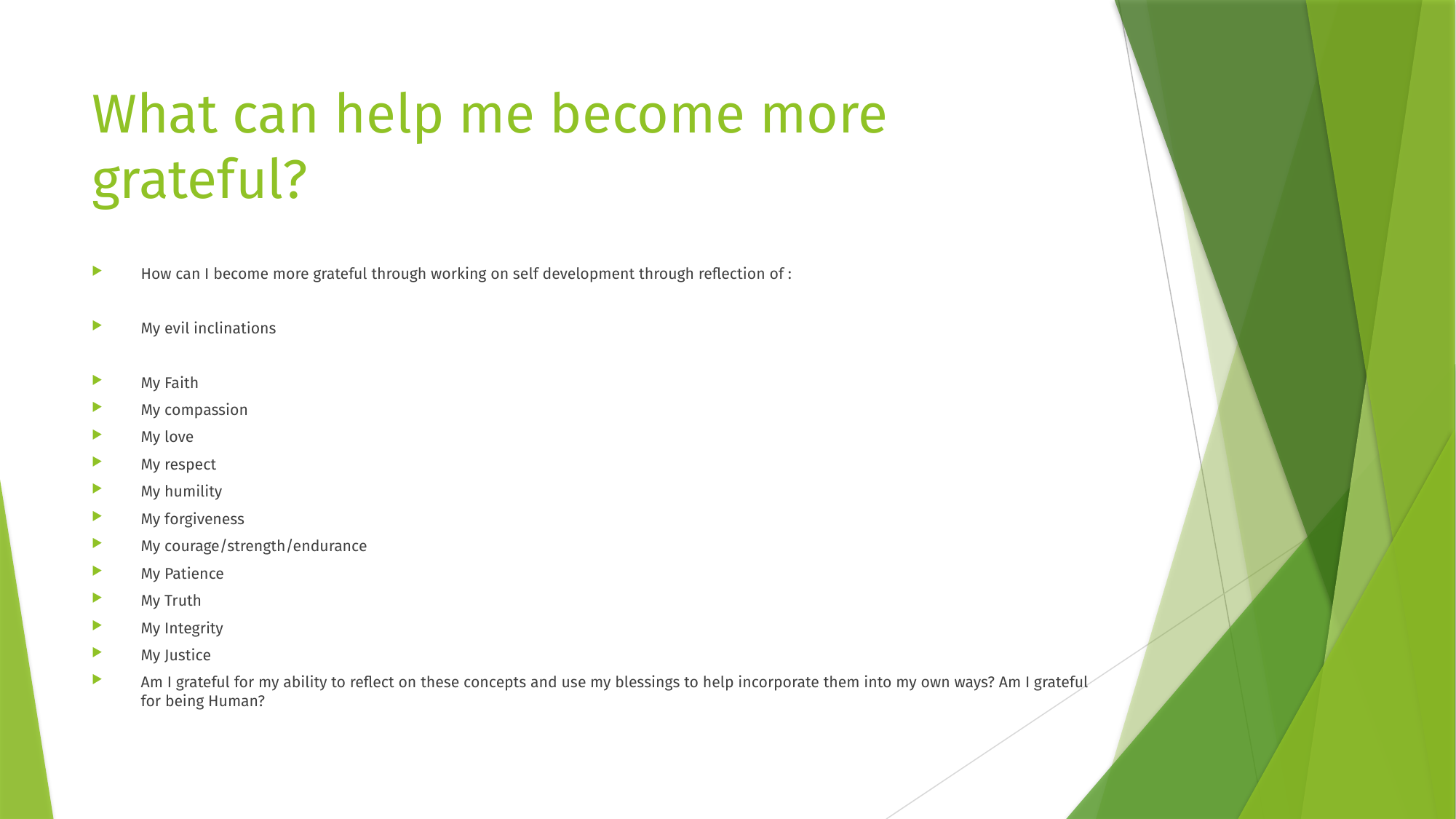

# What can help me become more grateful?
How can I become more grateful through working on self development through reflection of :

My evil inclinations

My Faith
My compassion
My love
My respect
My humility
My forgiveness
My courage/strength/endurance
My Patience
My Truth
My Integrity
My Justice
Am I grateful for my ability to reflect on these concepts and use my blessings to help incorporate them into my own ways? Am I grateful for being Human?